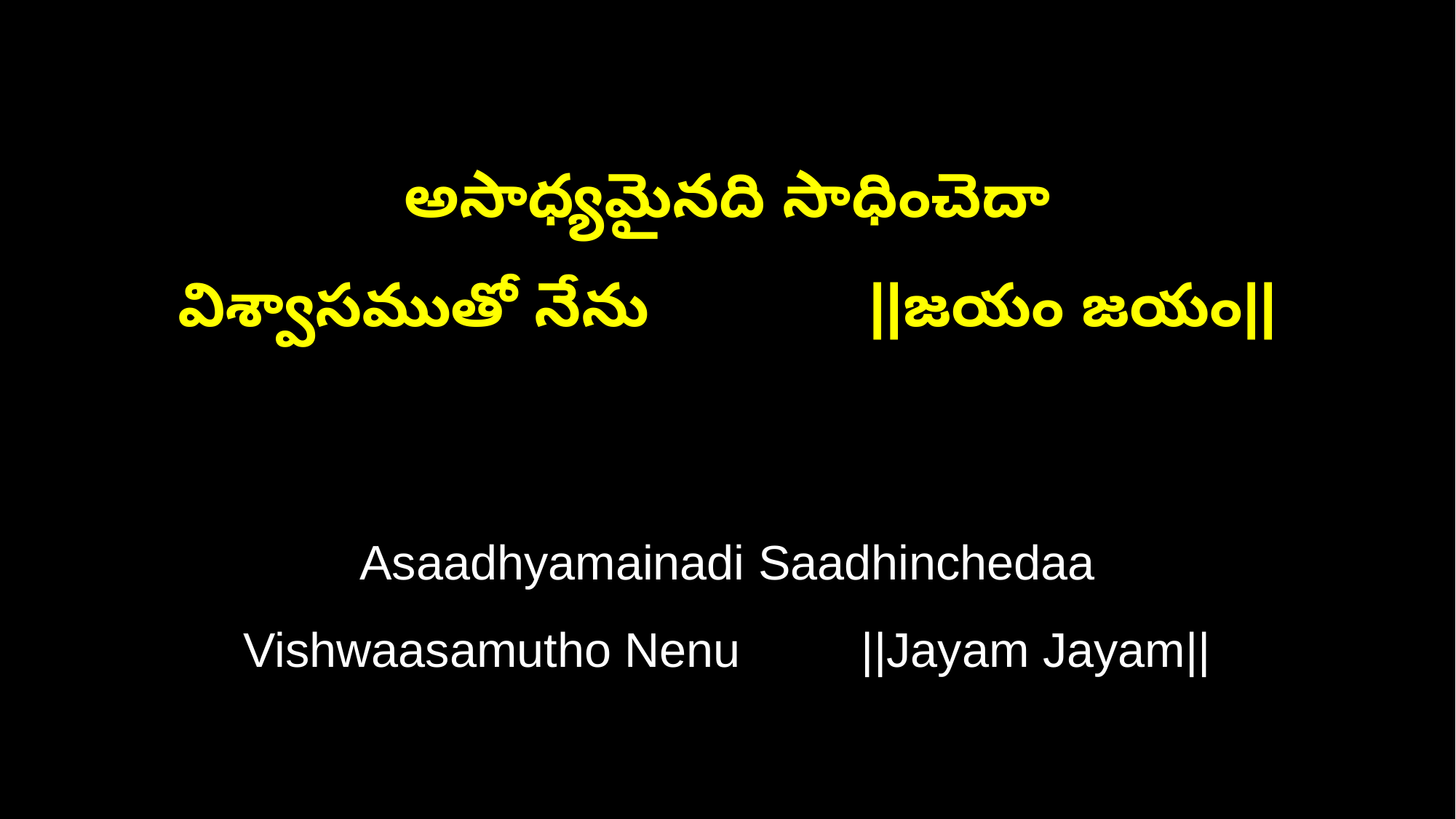

అసాధ్యమైనది సాధించెదా
విశ్వాసముతో నేను             ||జయం జయం||
Asaadhyamainadi Saadhinchedaa
Vishwaasamutho Nenu         ||Jayam Jayam||